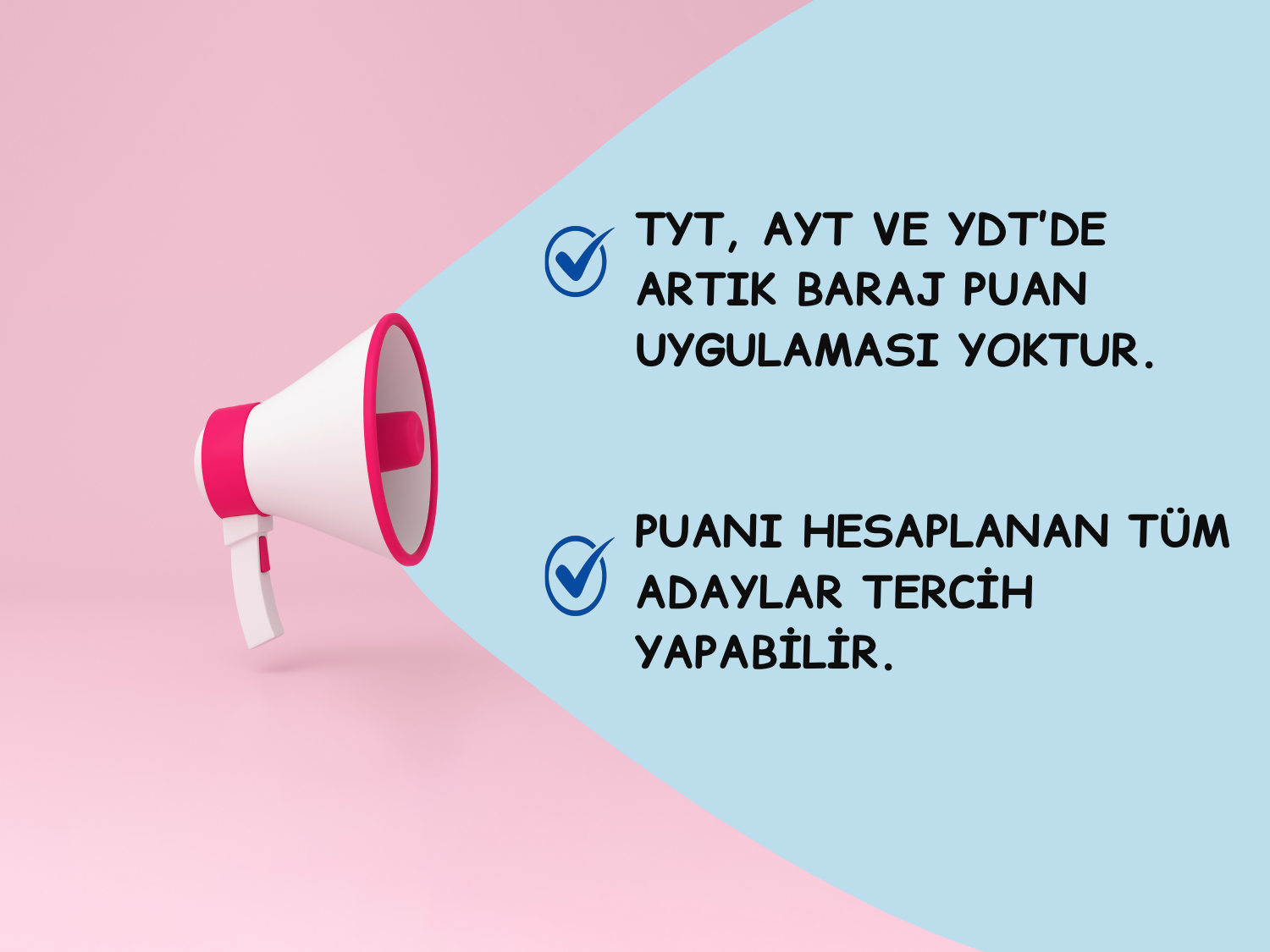

TYT, AYT VE YDT’DE ARTIK BARAJ PUAN UYGULAMASI YOKTUR.

PUANI HESAPLANAN TÜM ADAYLAR TERCİH YAPABİLİR.